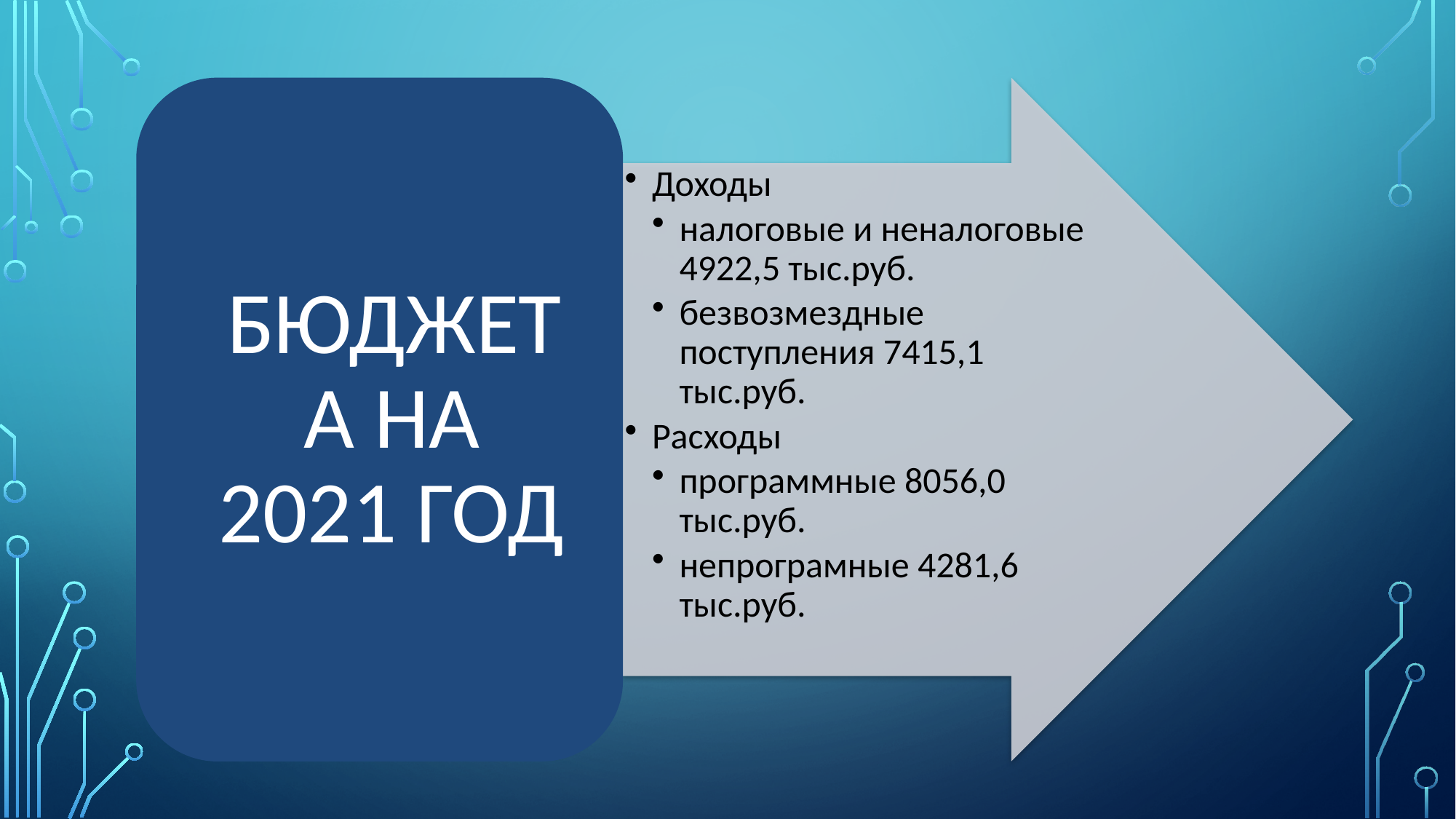

Доходы
налоговые и неналоговые 4922,5 тыс.руб.
безвозмездные поступления 7415,1 тыс.руб.
Расходы
программные 8056,0 тыс.руб.
непрограмные 4281,6 тыс.руб.
БЮДЖЕТА НА 2021 ГОД